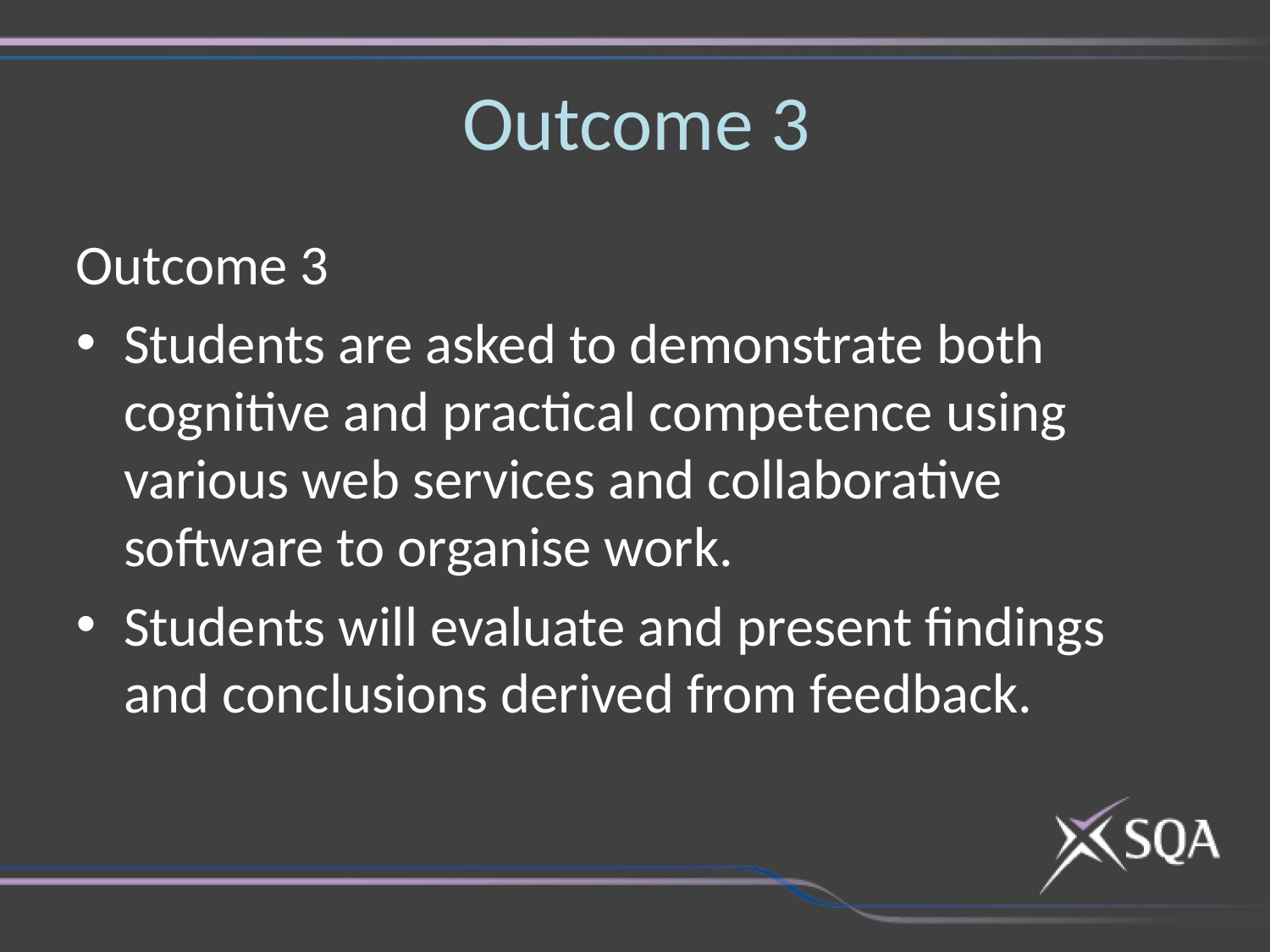

# Outcome 3
Outcome 3
Students are asked to demonstrate both cognitive and practical competence using various web services and collaborative software to organise work.
Students will evaluate and present findings and conclusions derived from feedback.